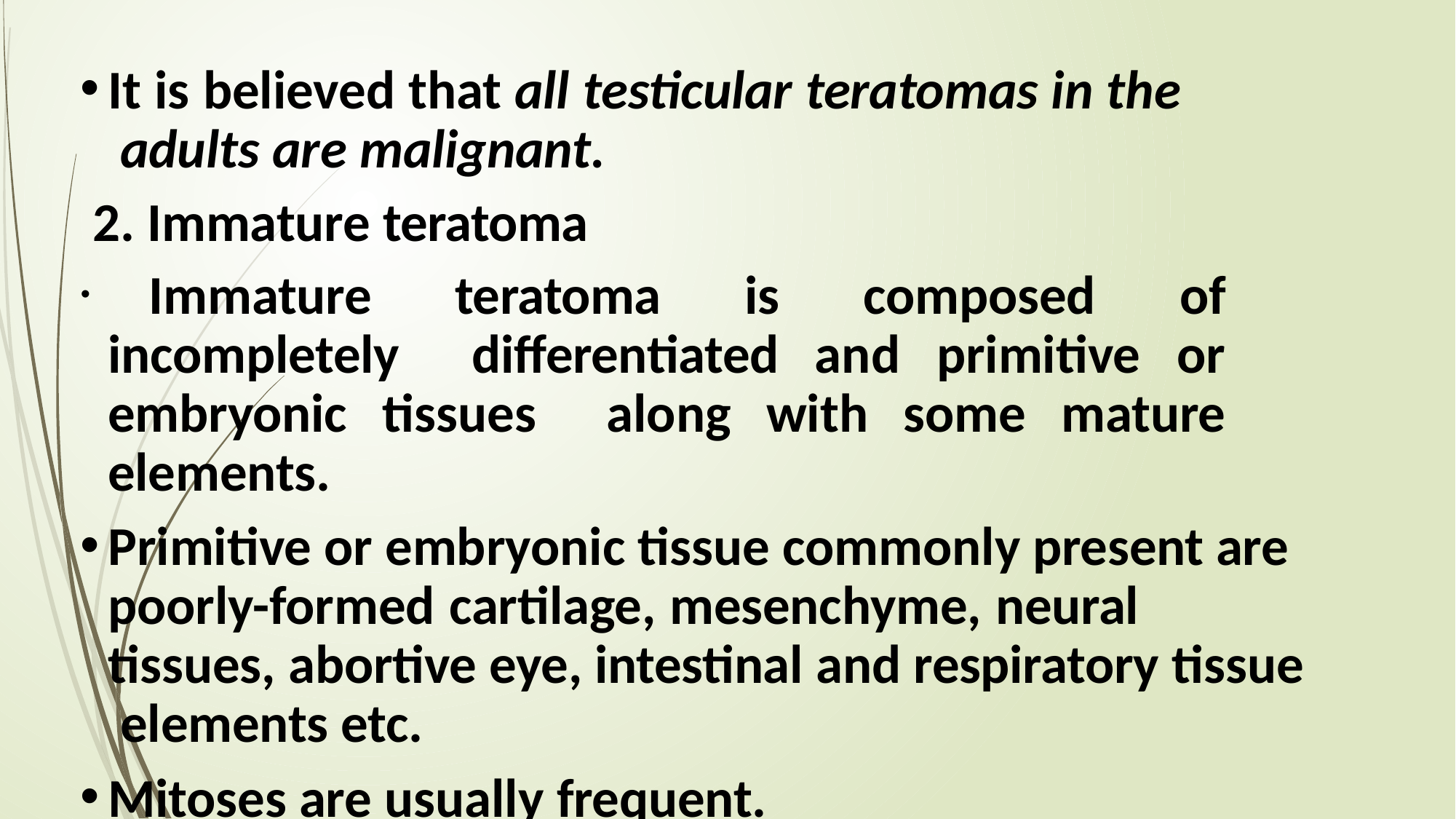

It is believed that all testicular teratomas in the  adults are malignant.
2. Immature teratoma
	Immature teratoma is composed of incompletely  diﬀerentiated and primitive or embryonic tissues  along with some mature elements.
Primitive or embryonic tissue commonly present are  poorly-formed cartilage, mesenchyme, neural  tissues, abortive eye, intestinal and respiratory tissue  elements etc.
Mitoses are usually frequent.